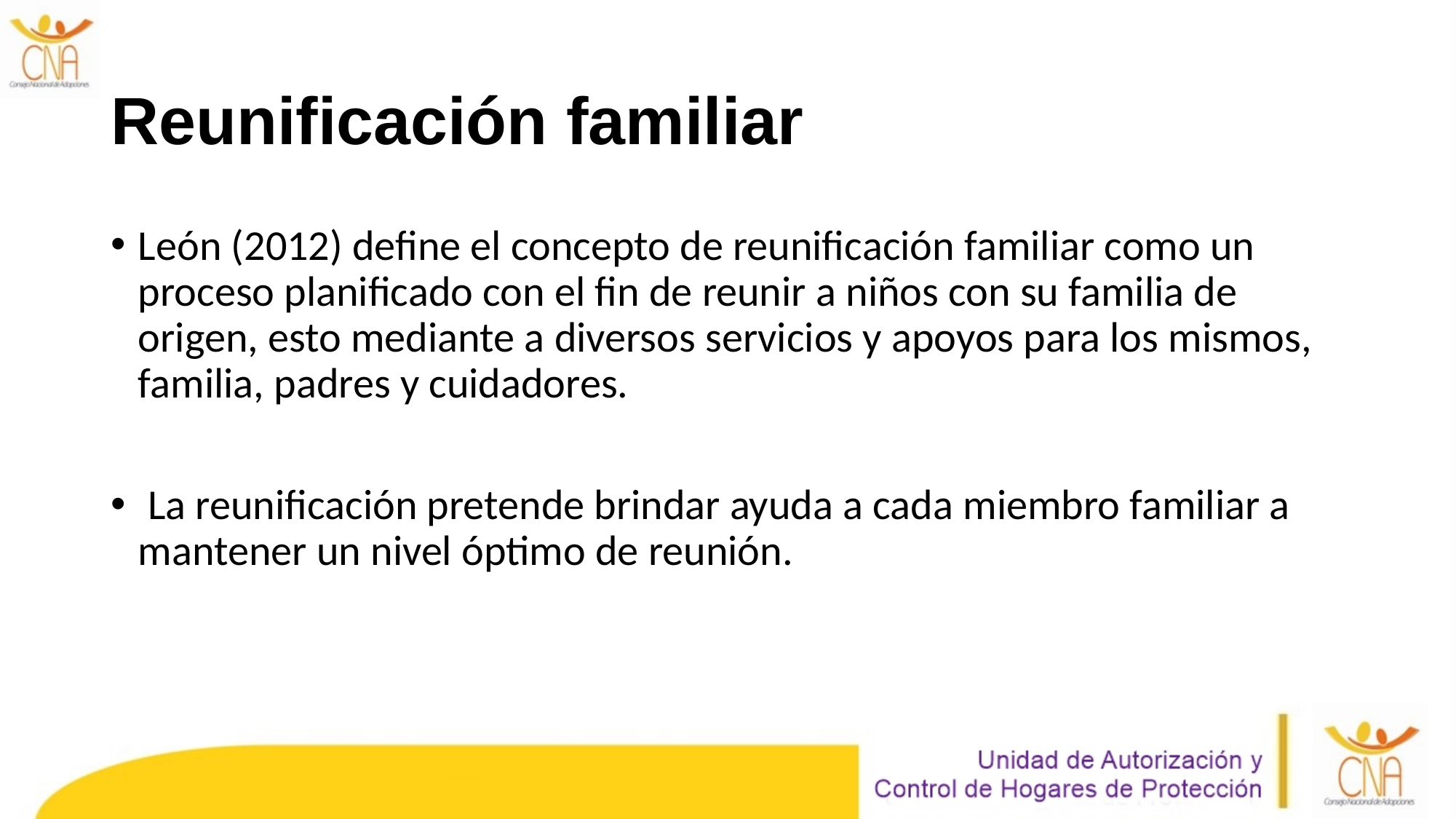

# Reunificación familiar
León (2012) define el concepto de reunificación familiar como un proceso planificado con el fin de reunir a niños con su familia de origen, esto mediante a diversos servicios y apoyos para los mismos, familia, padres y cuidadores.

 La reunificación pretende brindar ayuda a cada miembro familiar a mantener un nivel óptimo de reunión.